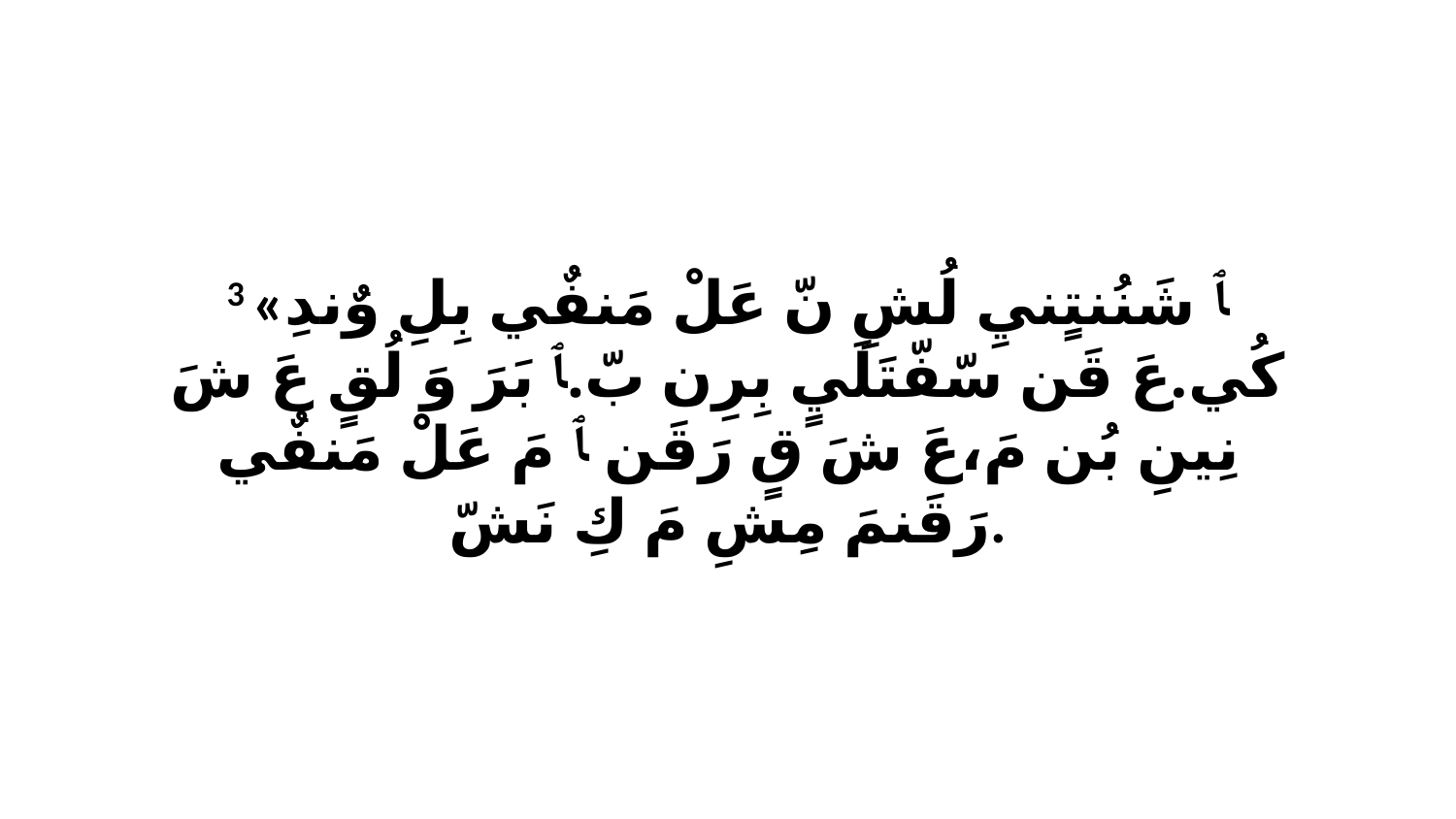

3 «ﭑ شَنُنتٍنيِ لُشِ نّ عَلْ مَنفٌي بِلِ وٌندِ كُي.عَ قَن سّفّتَلَيٍ بِرِن بّ.ﭑ بَرَ وَ لُقٍ عَ شَ نِينِ بُن مَ،عَ شَ قٍ رَقَن ﭑ مَ عَلْ مَنفٌي رَقَنمَ مِشِ مَ كِ نَشّ.